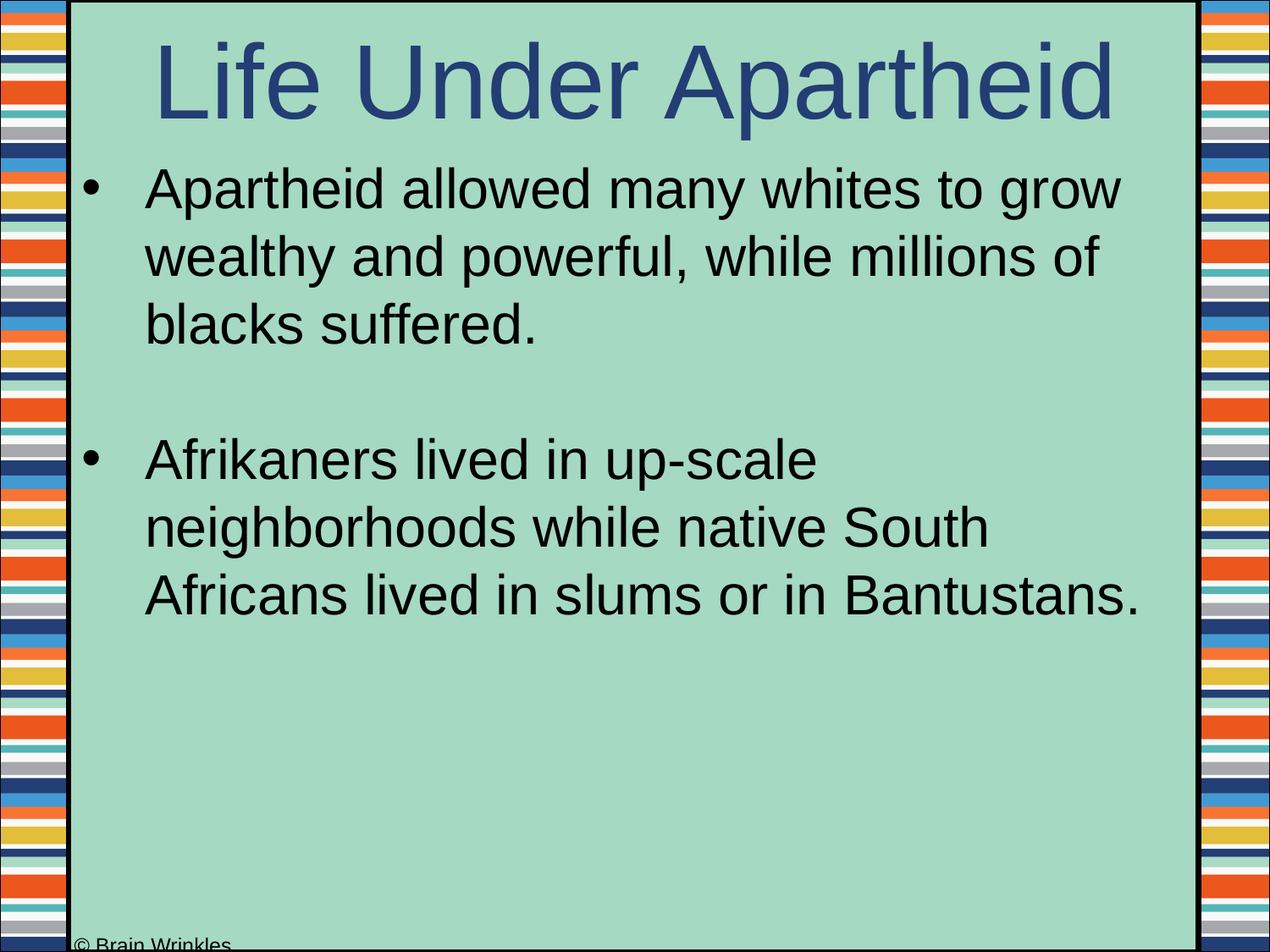

Life Under Apartheid
Apartheid allowed many whites to grow wealthy and powerful, while millions of blacks suffered.

Afrikaners lived in up-scale neighborhoods while native South Africans lived in slums or in Bantustans.

© Brain Wrinkles